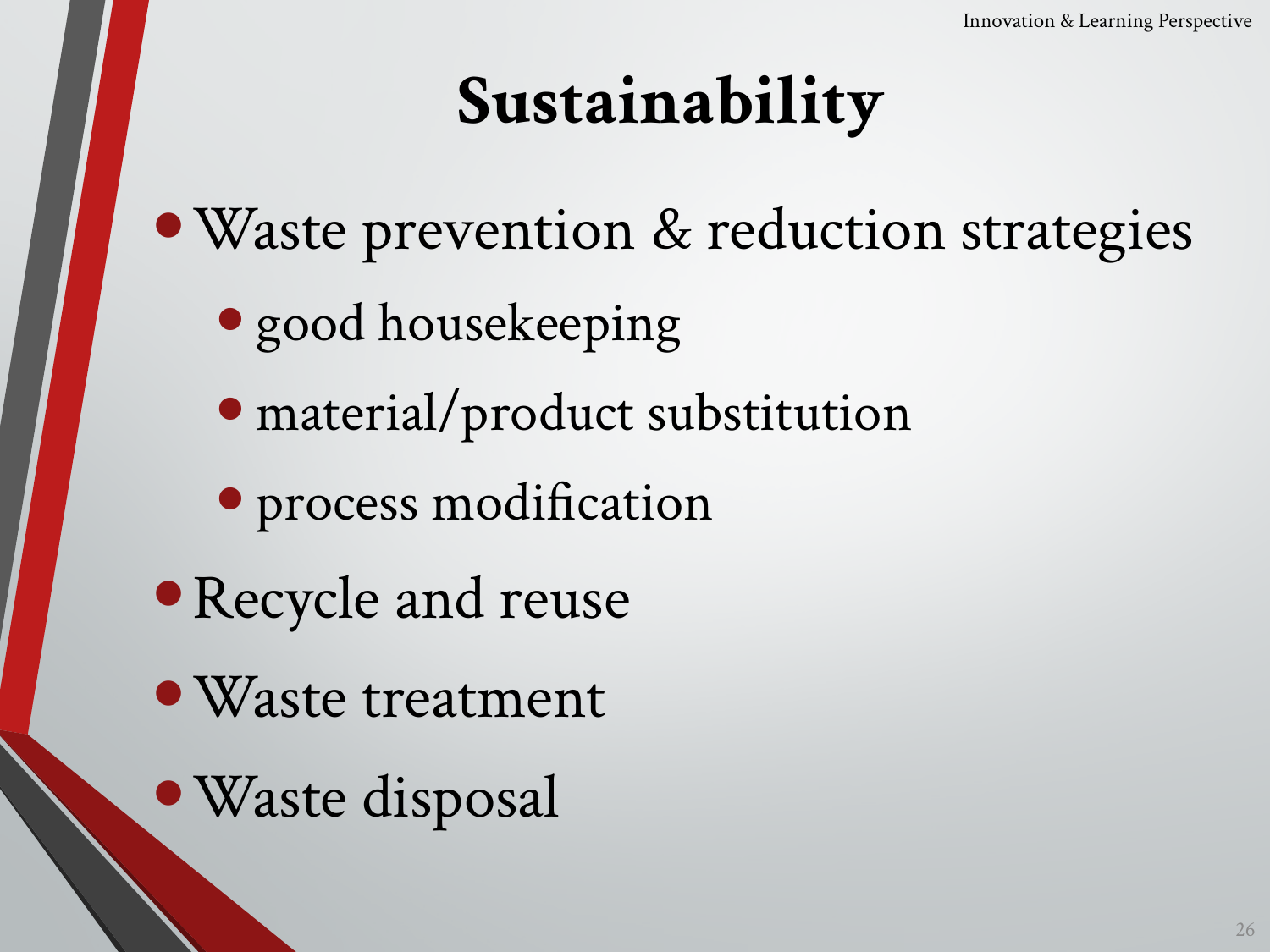

Innovation & Learning Perspective
# Sustainability
Waste prevention & reduction strategies
good housekeeping
material/product substitution
process modification
Recycle and reuse
Waste treatment
Waste disposal
26